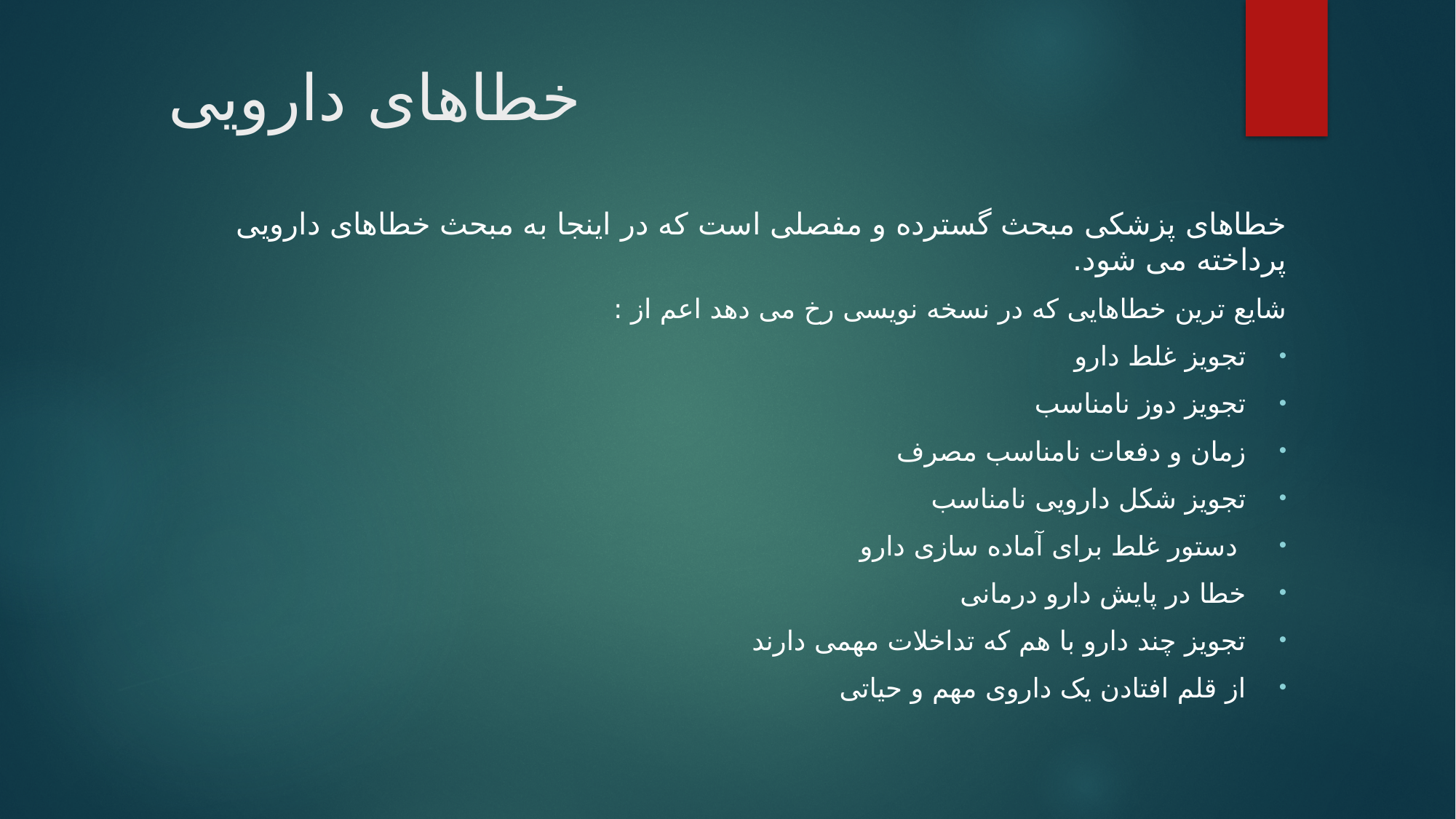

# خطاهای دارویی
خطاهای پزشکی مبحث گسترده و مفصلی است که در اینجا به مبحث خطاهای دارویی پرداخته می شود.
شایع ترین خطاهایی که در نسخه نویسی رخ می دهد اعم از :
تجویز غلط دارو
تجویز دوز نامناسب
زمان و دفعات نامناسب مصرف
تجویز شکل دارویی نامناسب
 دستور غلط برای آماده سازی دارو
خطا در پایش دارو درمانی
تجویز چند دارو با هم که تداخلات مهمی دارند
از قلم افتادن یک داروی مهم و حیاتی